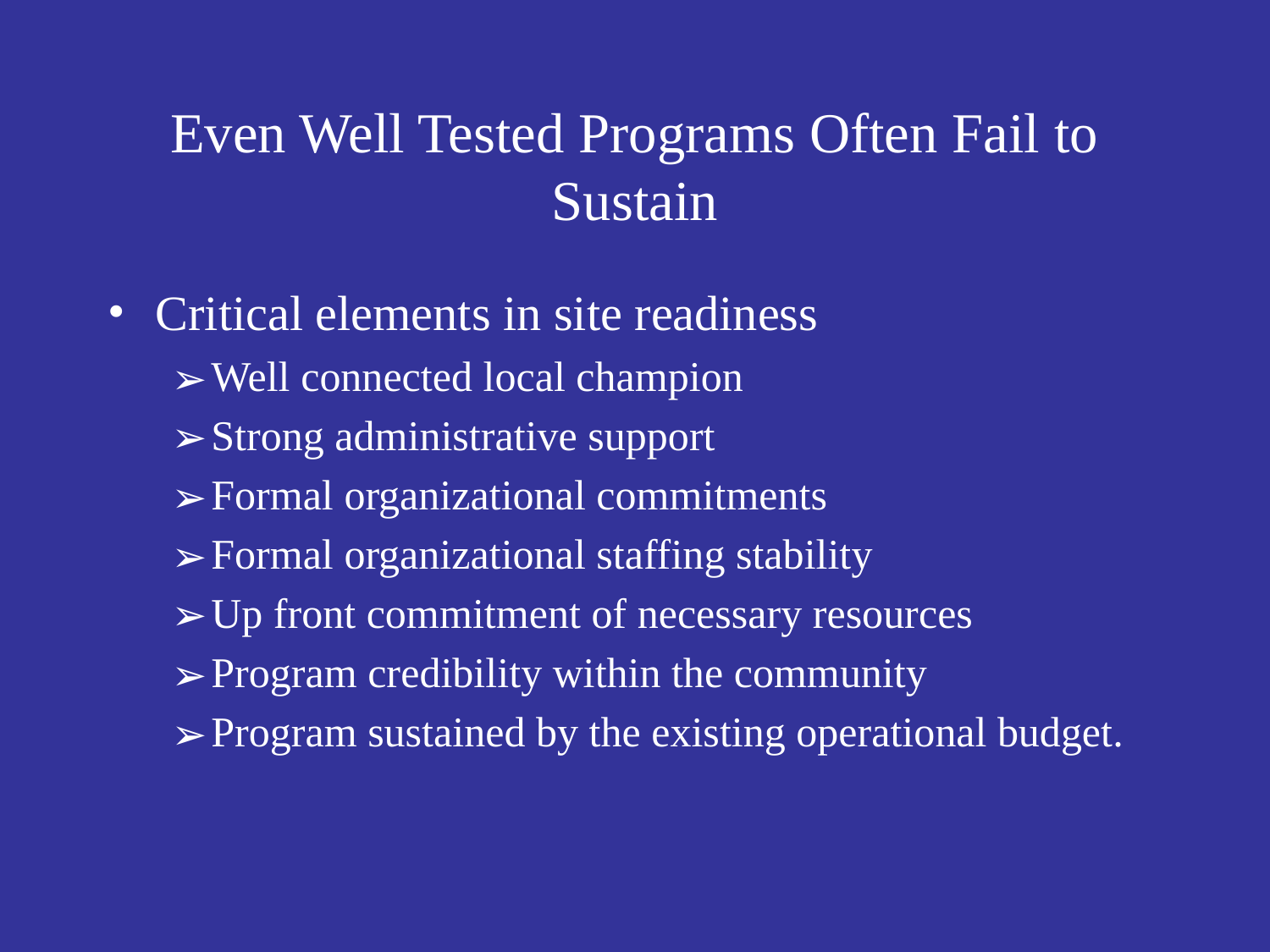

# Even Well Tested Programs Often Fail to Sustain
Critical elements in site readiness
Well connected local champion
Strong administrative support
Formal organizational commitments
Formal organizational staffing stability
Up front commitment of necessary resources
Program credibility within the community
Program sustained by the existing operational budget.